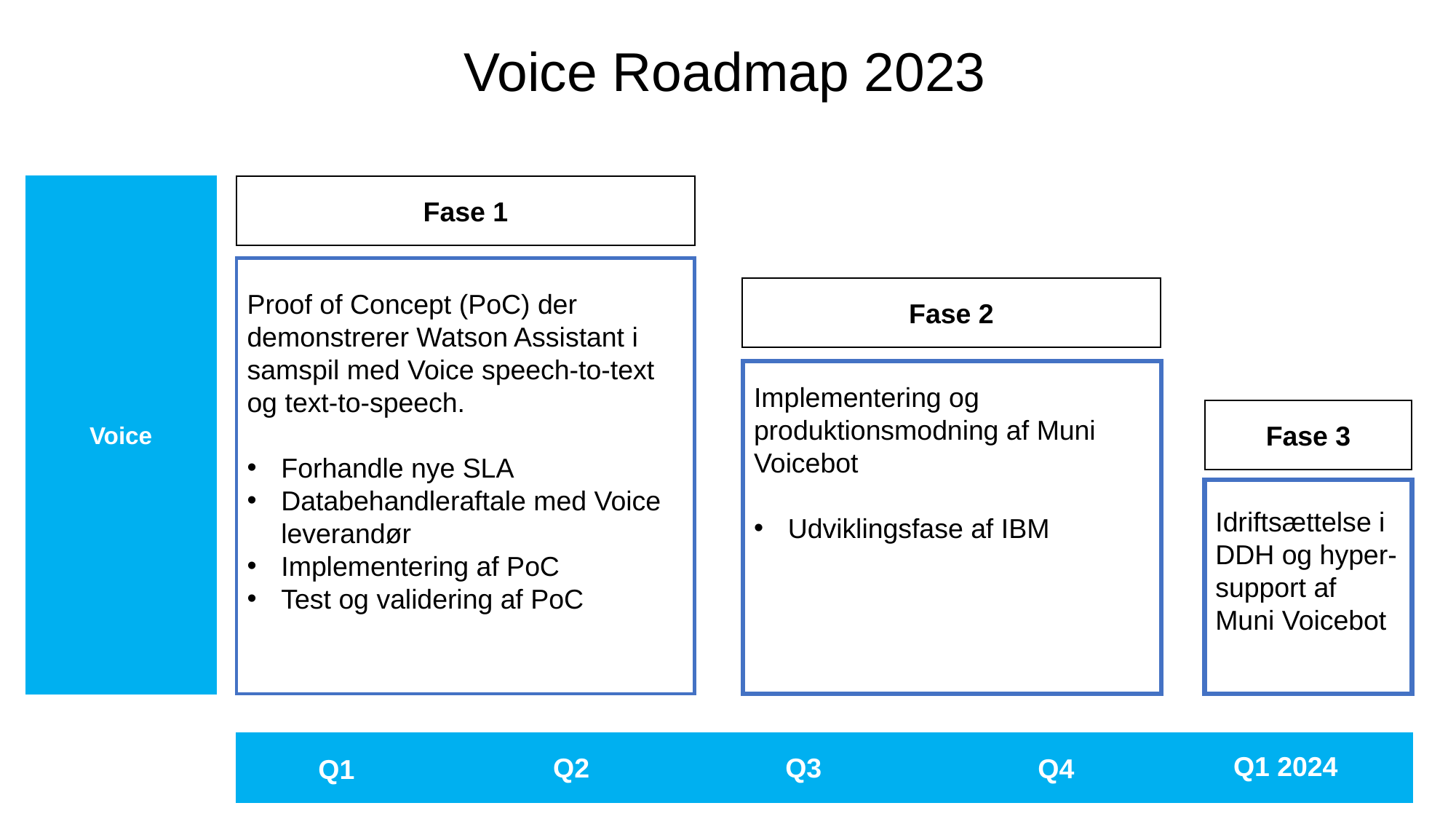

Voice Roadmap 2023
Voice
Fase 1
Proof of Concept (PoC) der demonstrerer Watson Assistant i samspil med Voice speech-to-text og text-to-speech.

Forhandle nye SLA
Databehandleraftale med Voice leverandør
Implementering af PoC
Test og validering af PoC

Fase 2

Implementering og produktionsmodning af Muni Voicebot

Udviklingsfase af IBM

Fase 3
Idriftsættelse i DDH og hyper-support af Muni Voicebot

Q1 2024

Q3
Q2
Q4
Q1